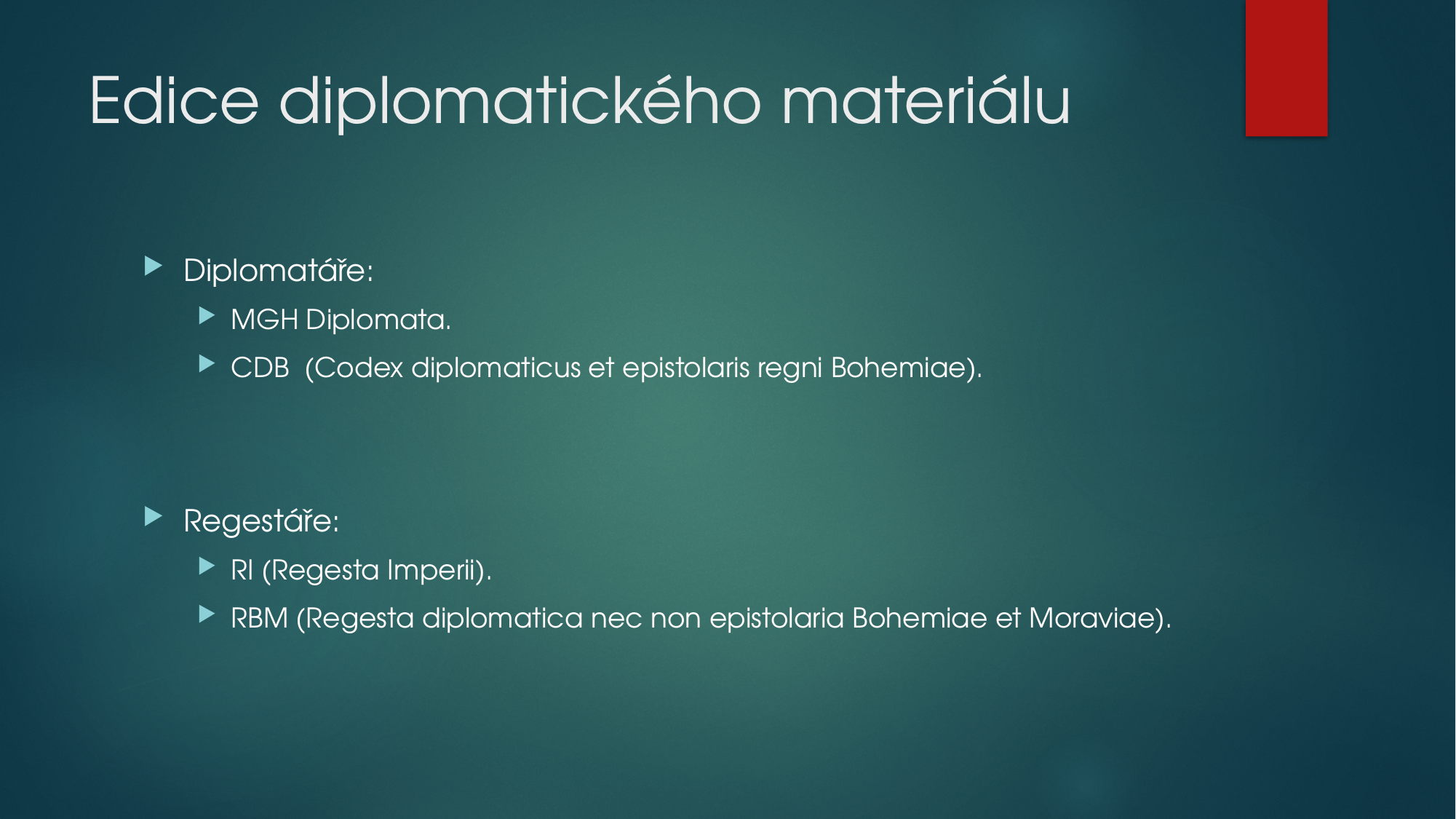

# Edice diplomatického materiálu
Diplomatáře:
MGH Diplomata.
CDB  (Codex diplomaticus et epistolaris regni Bohemiae).

Regestáře:
RI (Regesta Imperii).
RBM (Regesta diplomatica nec non epistolaria Bohemiae et Moraviae).